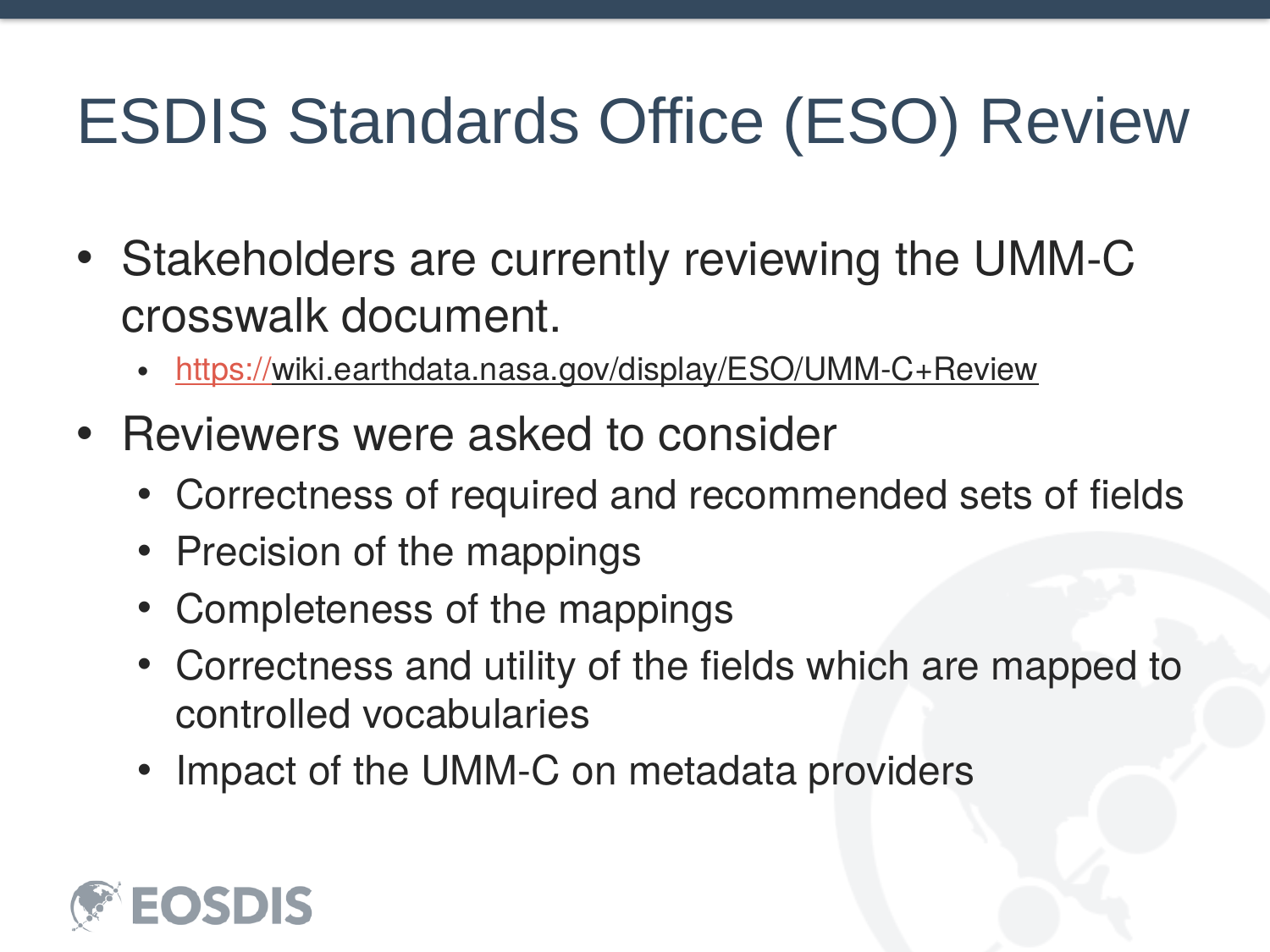

# ESDIS Standards Office (ESO) Review
Stakeholders are currently reviewing the UMM-C crosswalk document.
https://wiki.earthdata.nasa.gov/display/ESO/UMM-C+Review
Reviewers were asked to consider
Correctness of required and recommended sets of fields
Precision of the mappings
Completeness of the mappings
Correctness and utility of the fields which are mapped to controlled vocabularies
Impact of the UMM-C on metadata providers